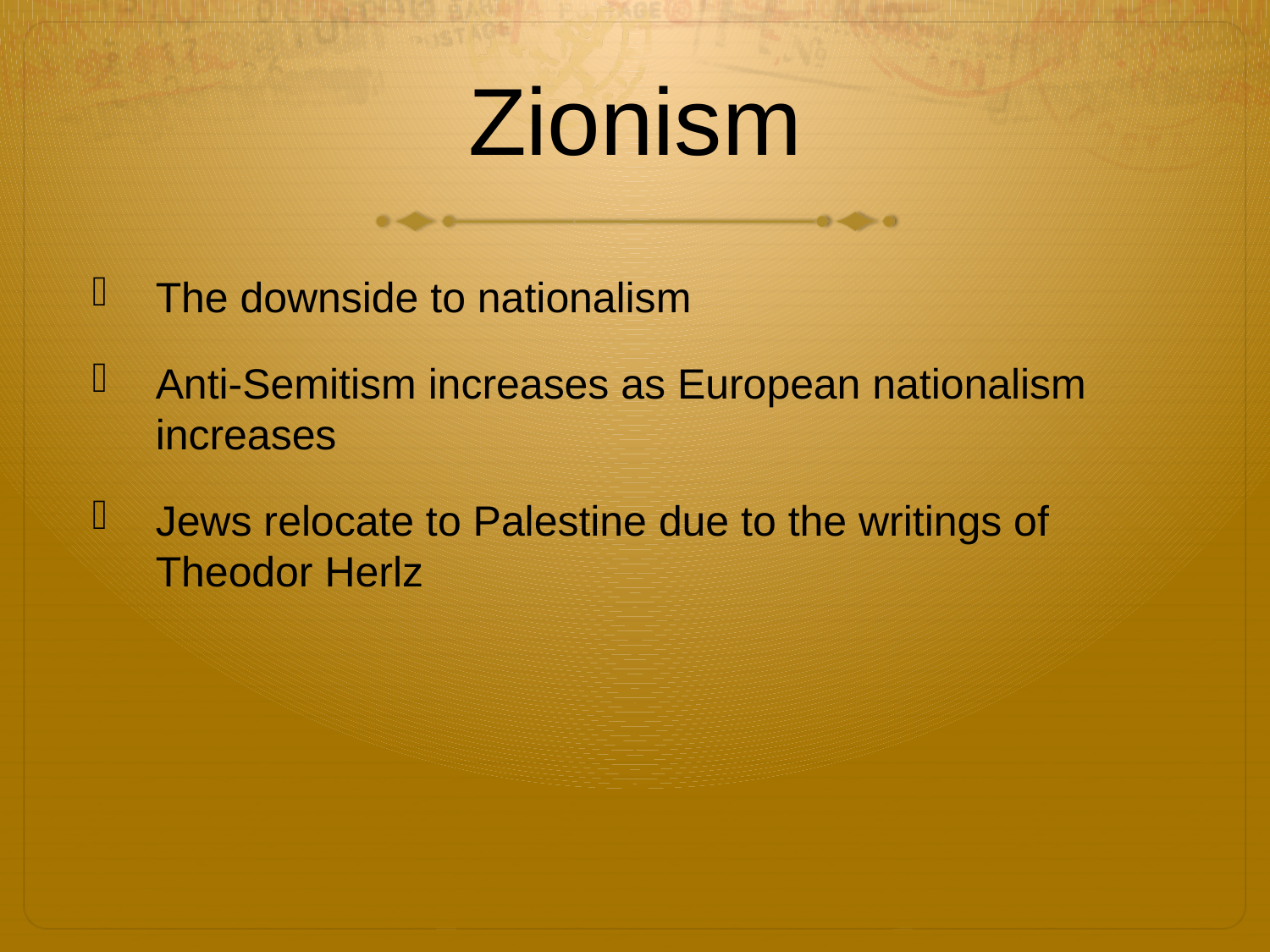

# Zionism
The downside to nationalism
Anti-Semitism increases as European nationalism increases
Jews relocate to Palestine due to the writings of Theodor Herlz